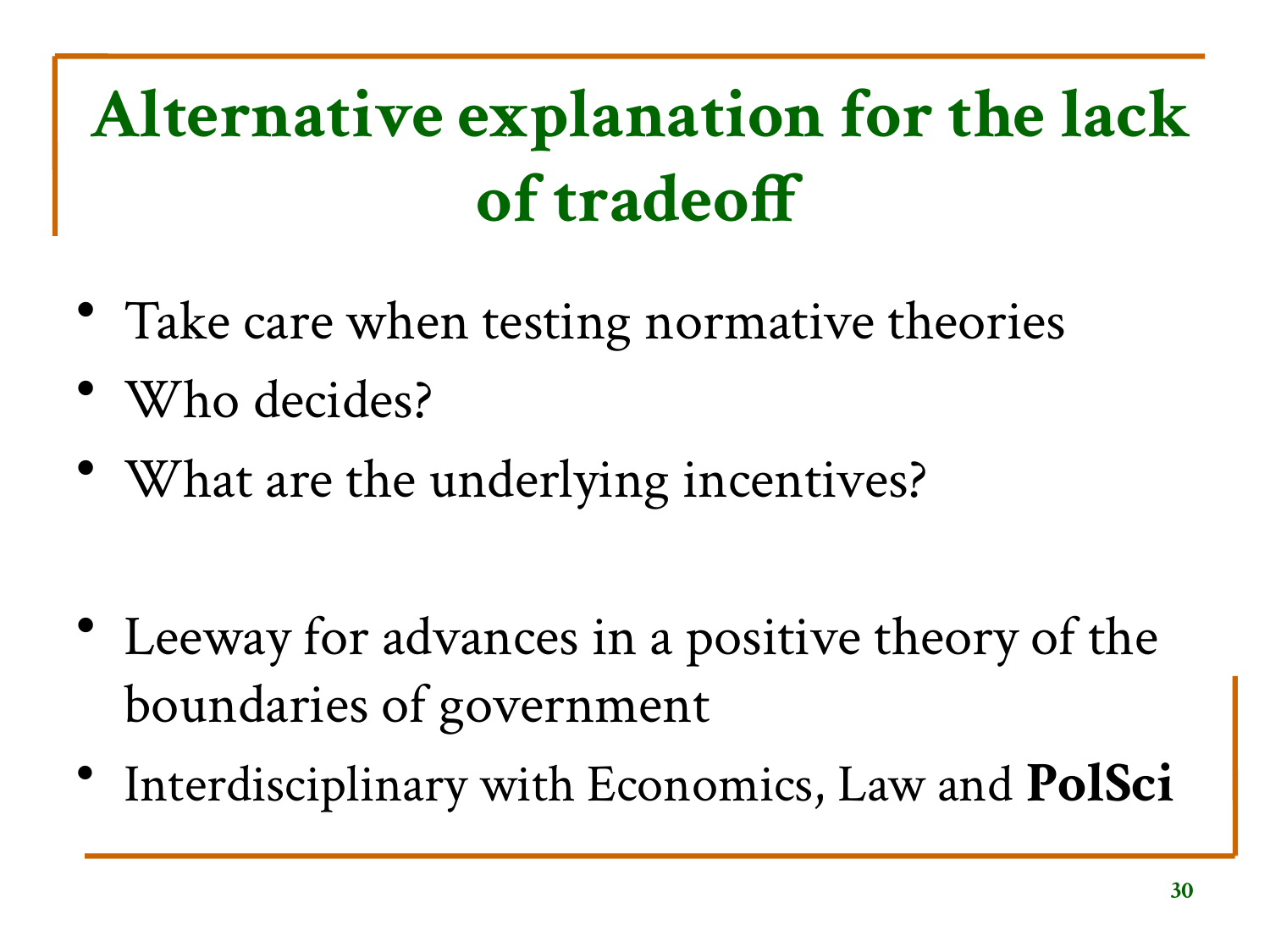

# Alternative explanation for the lack of tradeoff
Take care when testing normative theories
Who decides?
What are the underlying incentives?

Leeway for advances in a positive theory of the boundaries of government
Interdisciplinary with Economics, Law and PolSci
30